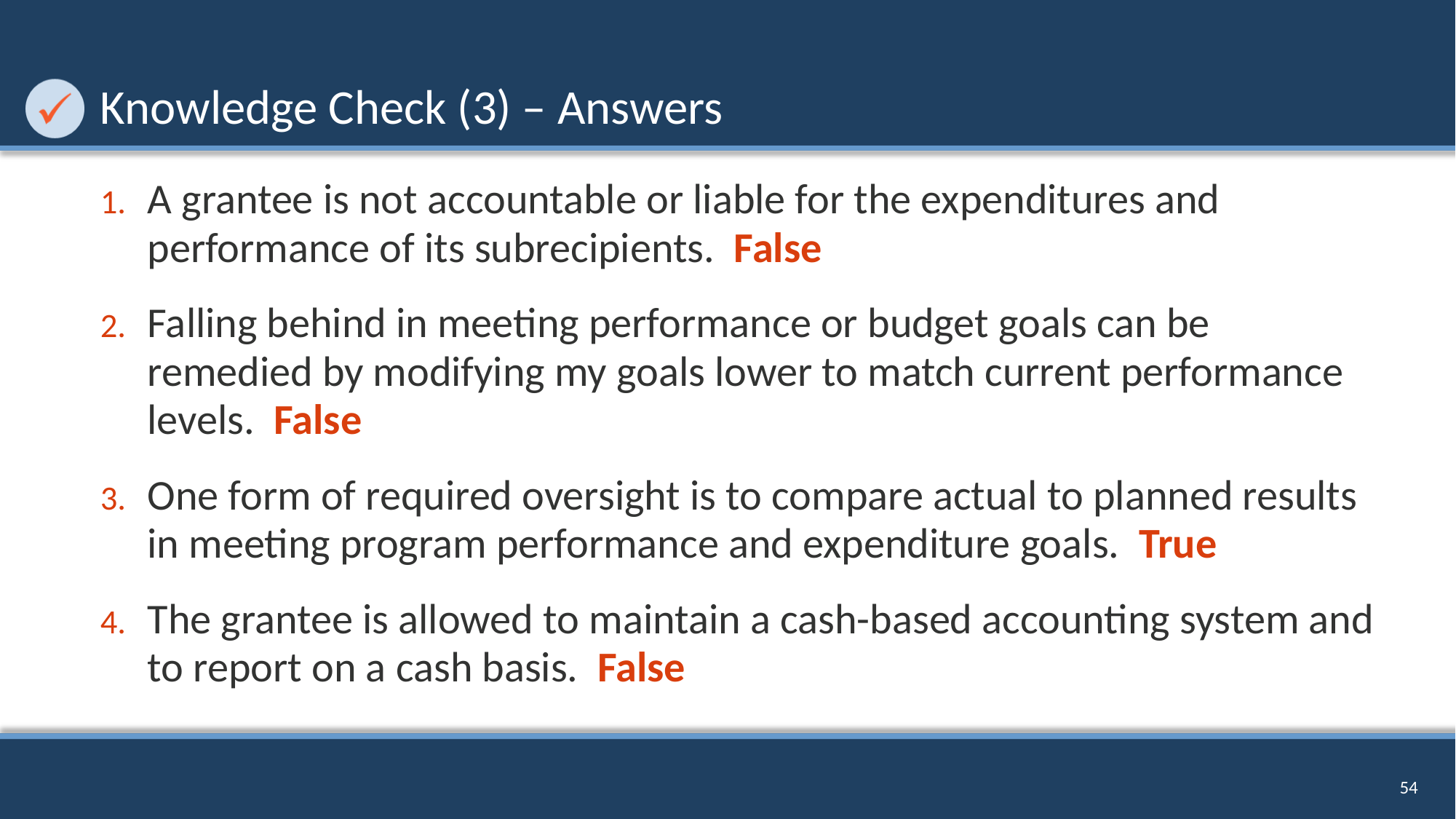

# Knowledge Check (3) – Answers
A grantee is not accountable or liable for the expenditures and performance of its subrecipients.  False
Falling behind in meeting performance or budget goals can be remedied by modifying my goals lower to match current performance levels.  False
One form of required oversight is to compare actual to planned results in meeting program performance and expenditure goals.  True
The grantee is allowed to maintain a cash-based accounting system and to report on a cash basis.  False
54